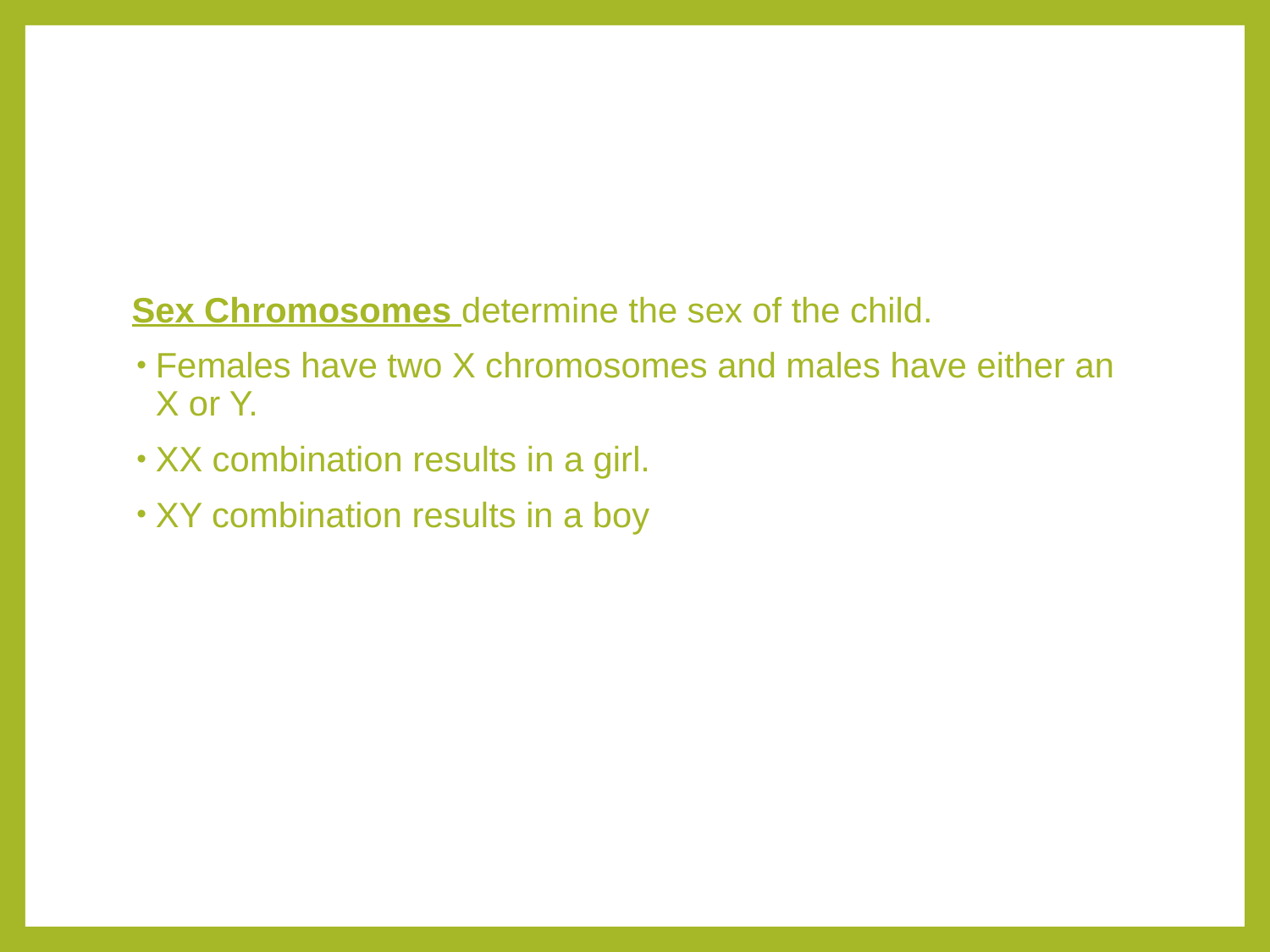

#
Sex Chromosomes determine the sex of the child.
Females have two X chromosomes and males have either an X or Y.
XX combination results in a girl.
XY combination results in a boy